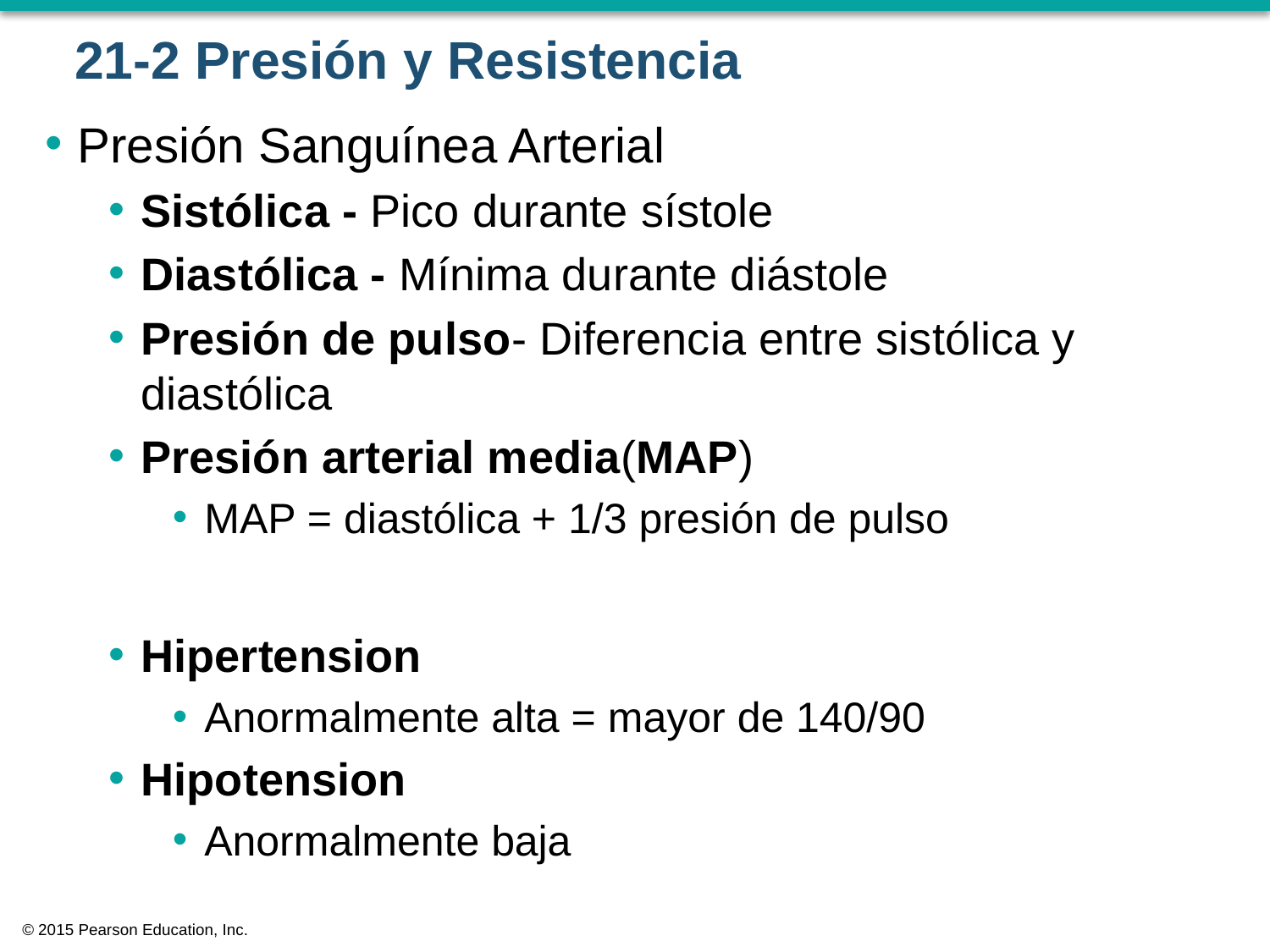

# 21-2 Presión y Resistencia
Presión Sanguínea Arterial
Sistólica - Pico durante sístole
Diastólica - Mínima durante diástole
Presión de pulso- Diferencia entre sistólica y diastólica
Presión arterial media(MAP)
MAP = diastólica + 1/3 presión de pulso

Hipertension
Anormalmente alta = mayor de 140/90
Hipotension
Anormalmente baja

© 2015 Pearson Education, Inc.